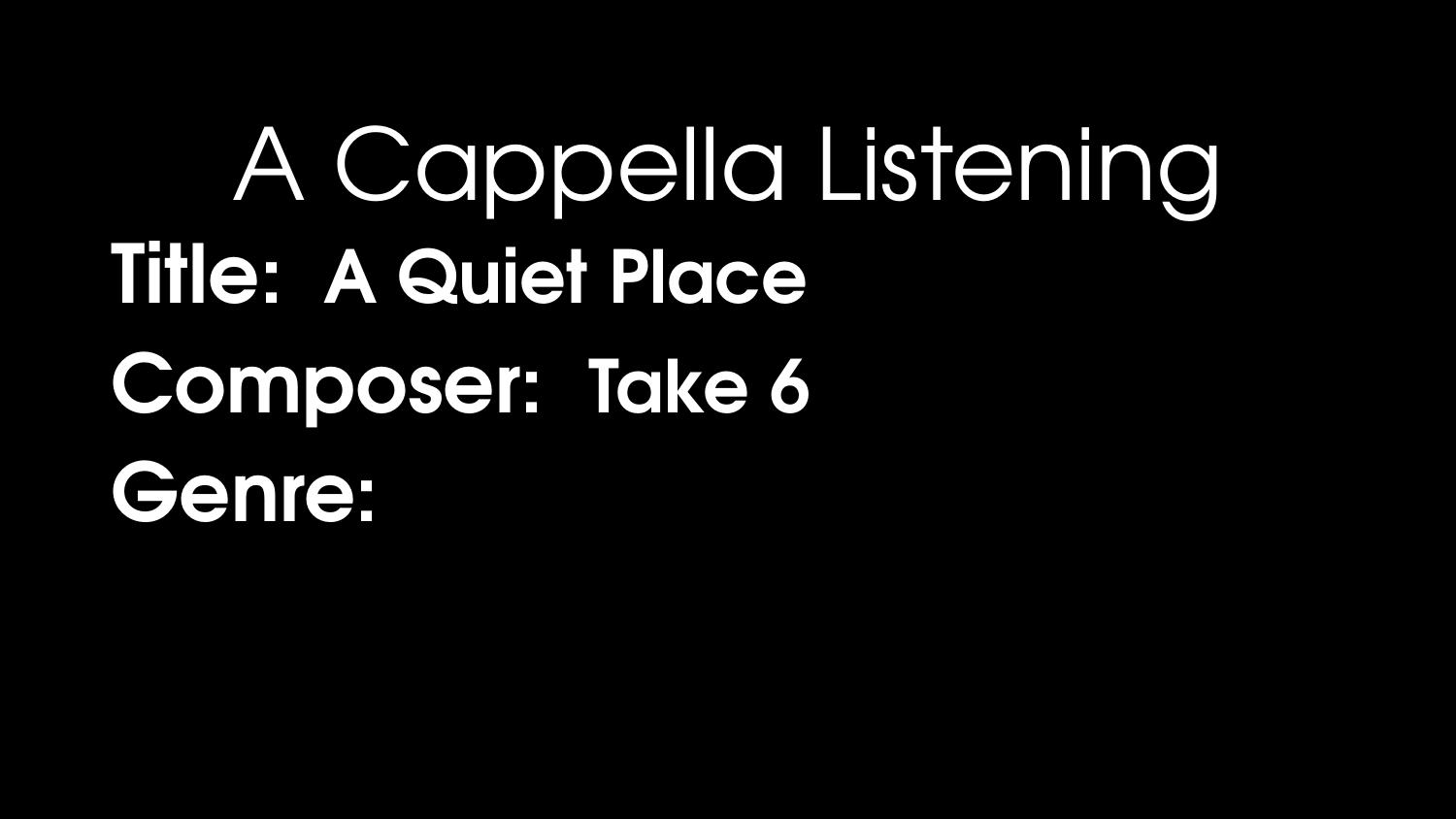

A Cappella Listening

Title:  A Quiet Place
Composer:  Take 6
Genre: